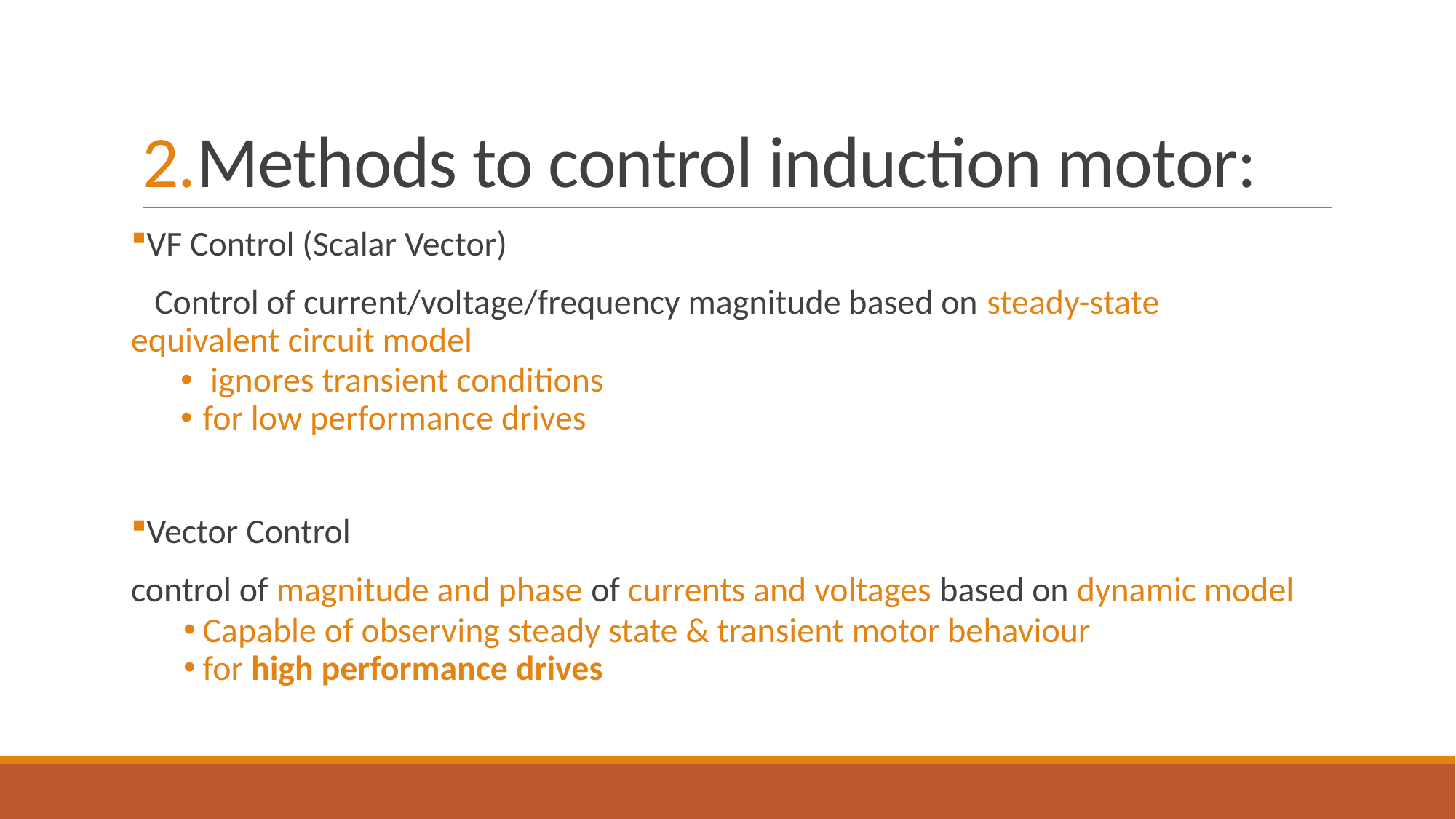

# 2.Methods to control induction motor:
VF Control (Scalar Vector)
   Control of current/voltage/frequency magnitude based on steady-state      equivalent circuit model
 ignores transient conditions
for low performance drives

Vector Control
control of magnitude and phase of currents and voltages based on dynamic model
Capable of observing steady state & transient motor behaviour
for high performance drives